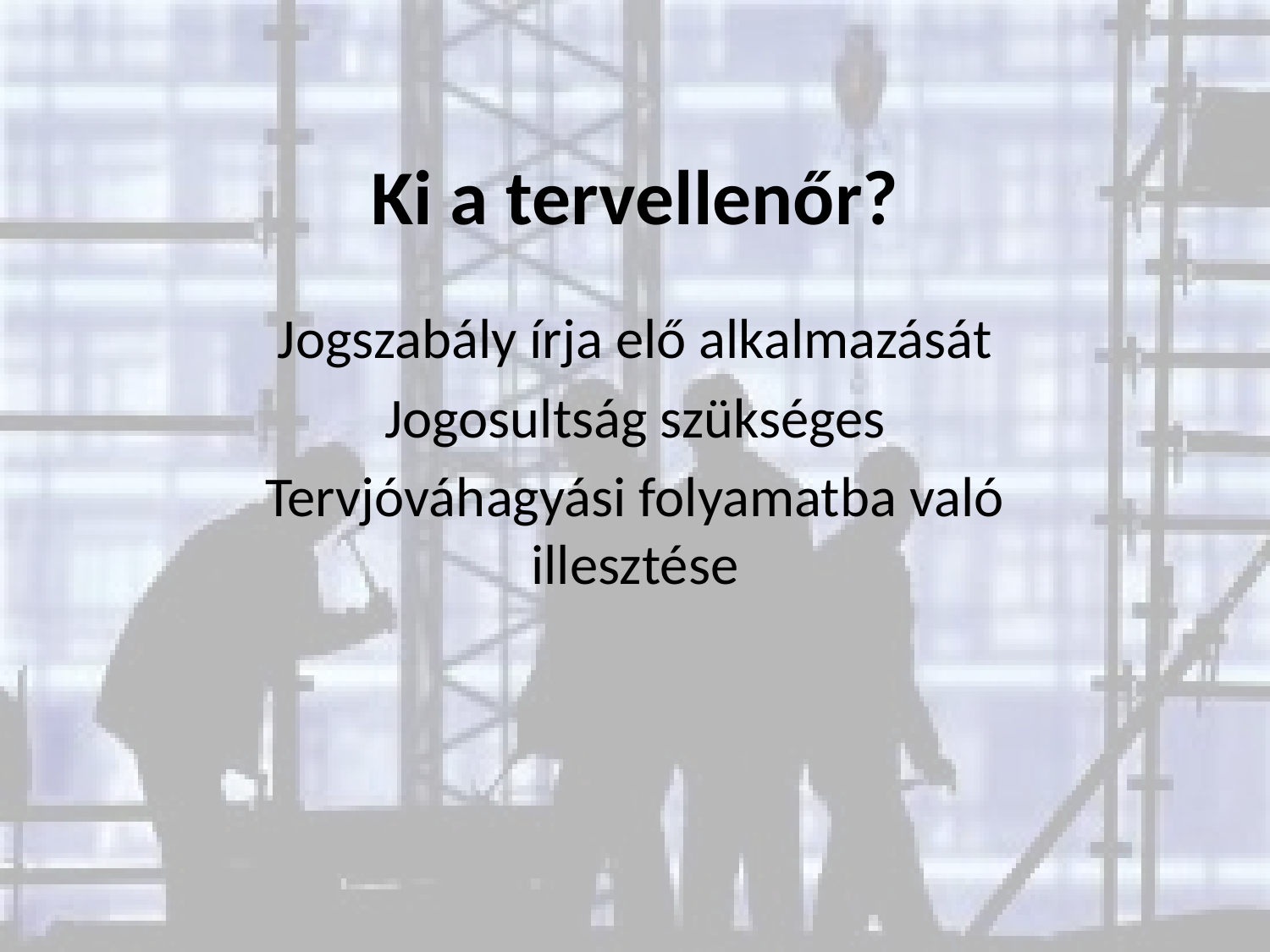

# Ki a tervellenőr?
Jogszabály írja elő alkalmazását
Jogosultság szükséges
Tervjóváhagyási folyamatba való illesztése